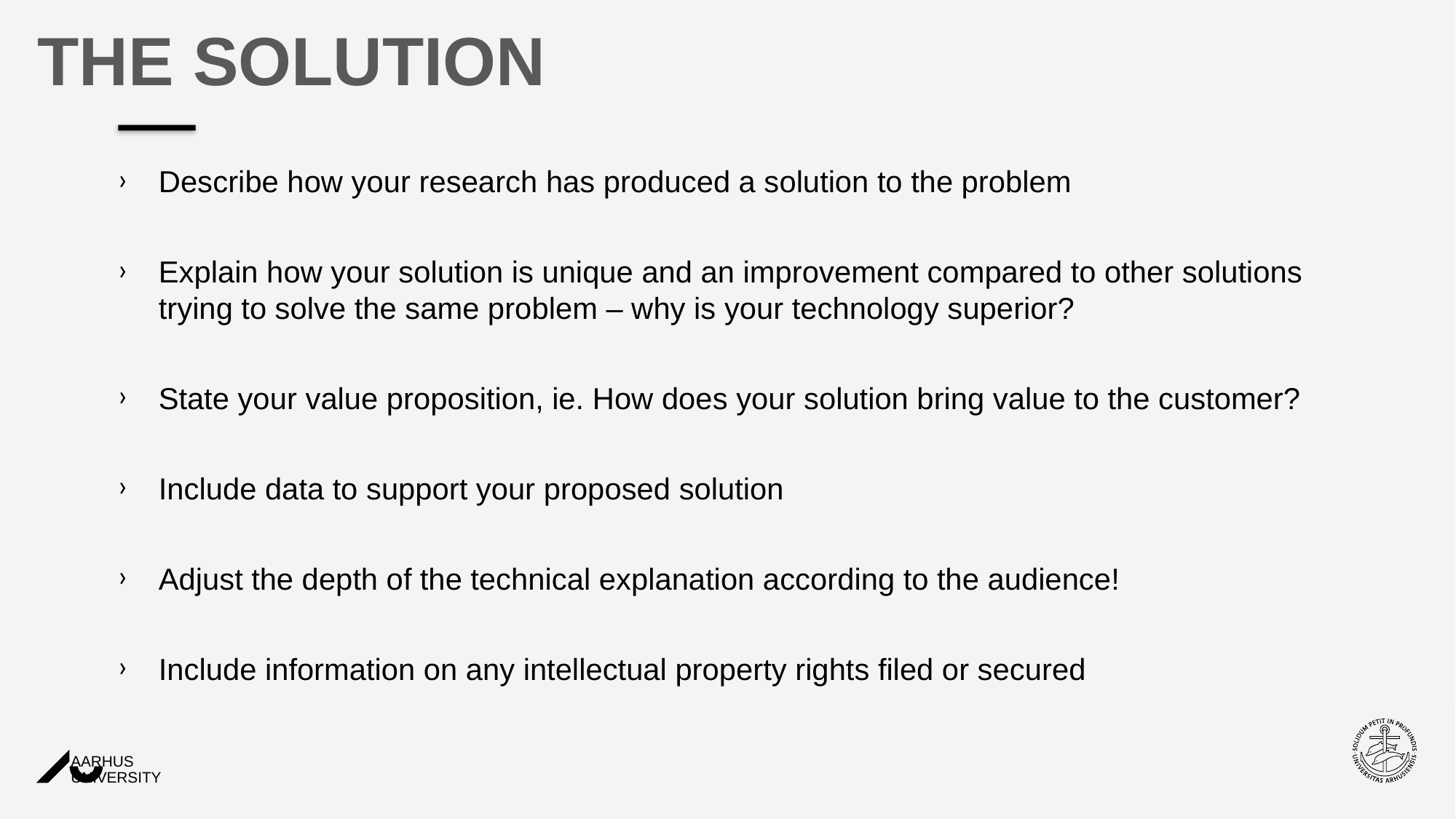

# The solution
Describe how your research has produced a solution to the problem

Explain how your solution is unique and an improvement compared to other solutions trying to solve the same problem – why is your technology superior?

State your value proposition, ie. How does your solution bring value to the customer?

Include data to support your proposed solution

Adjust the depth of the technical explanation according to the audience!

Include information on any intellectual property rights filed or secured